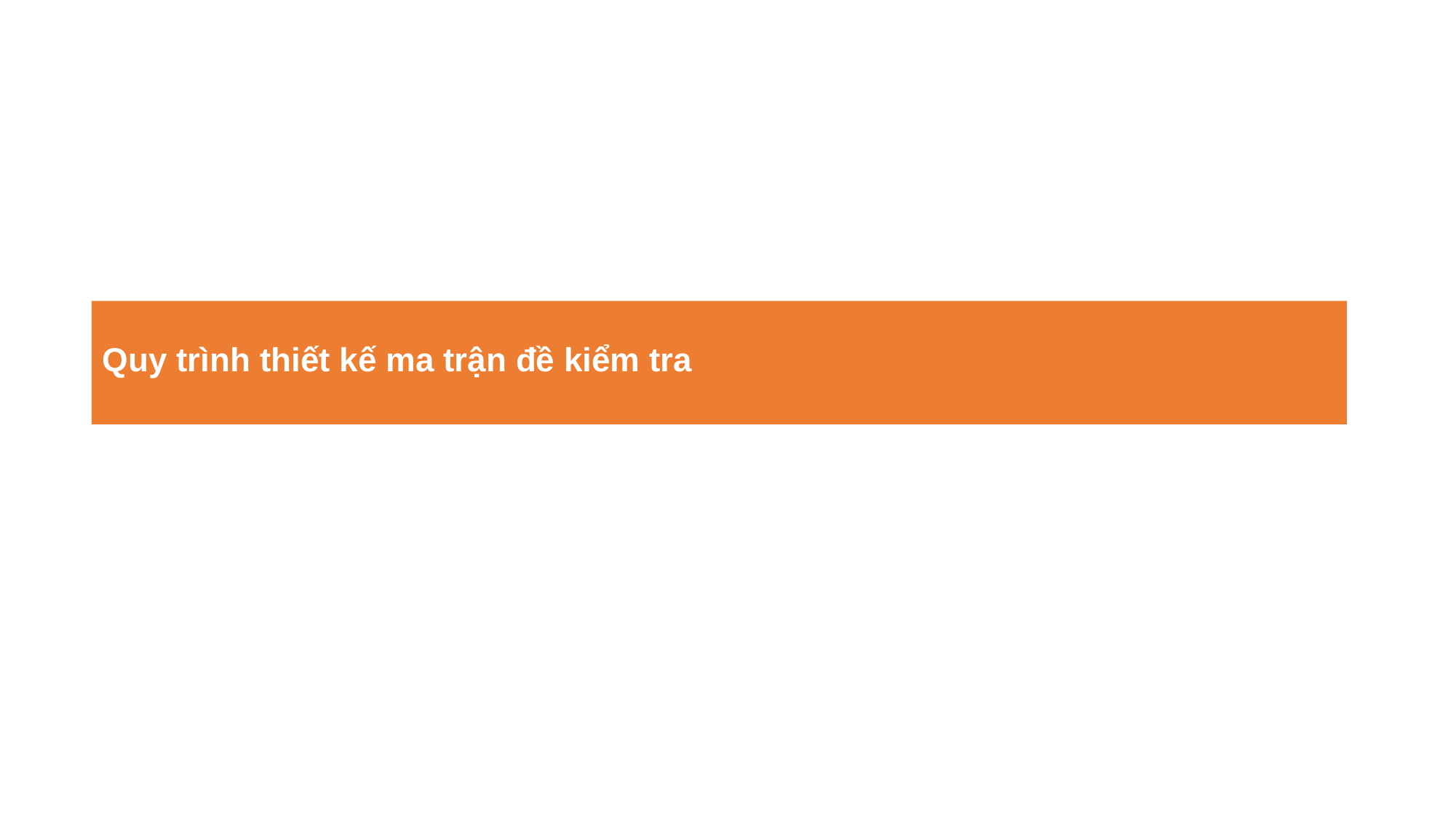

# Quy trình thiết kế ma trận đề kiểm tra